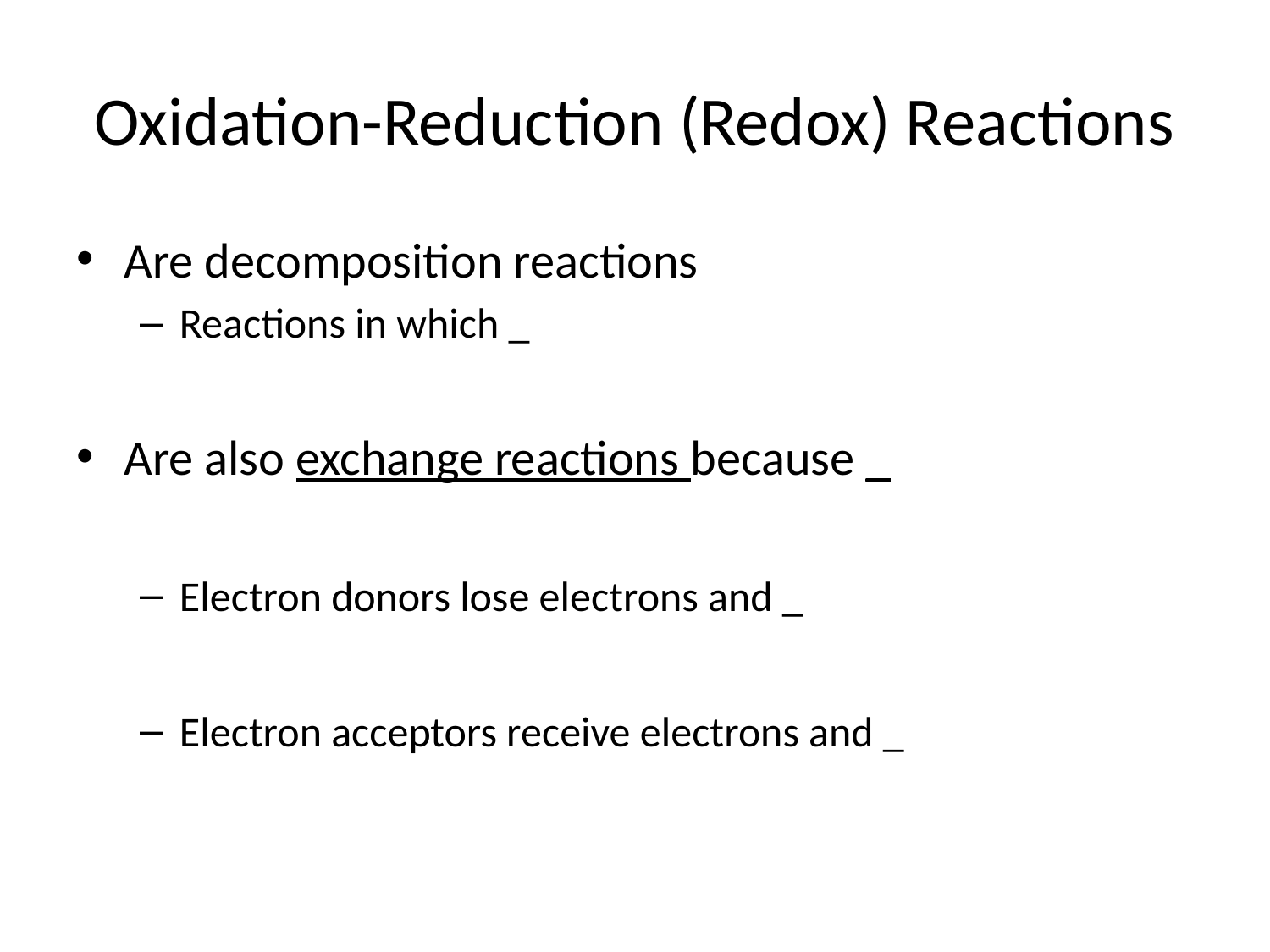

# Oxidation-Reduction (Redox) Reactions
Are decomposition reactions
Reactions in which _

Are also exchange reactions because _

Electron donors lose electrons and _

Electron acceptors receive electrons and _